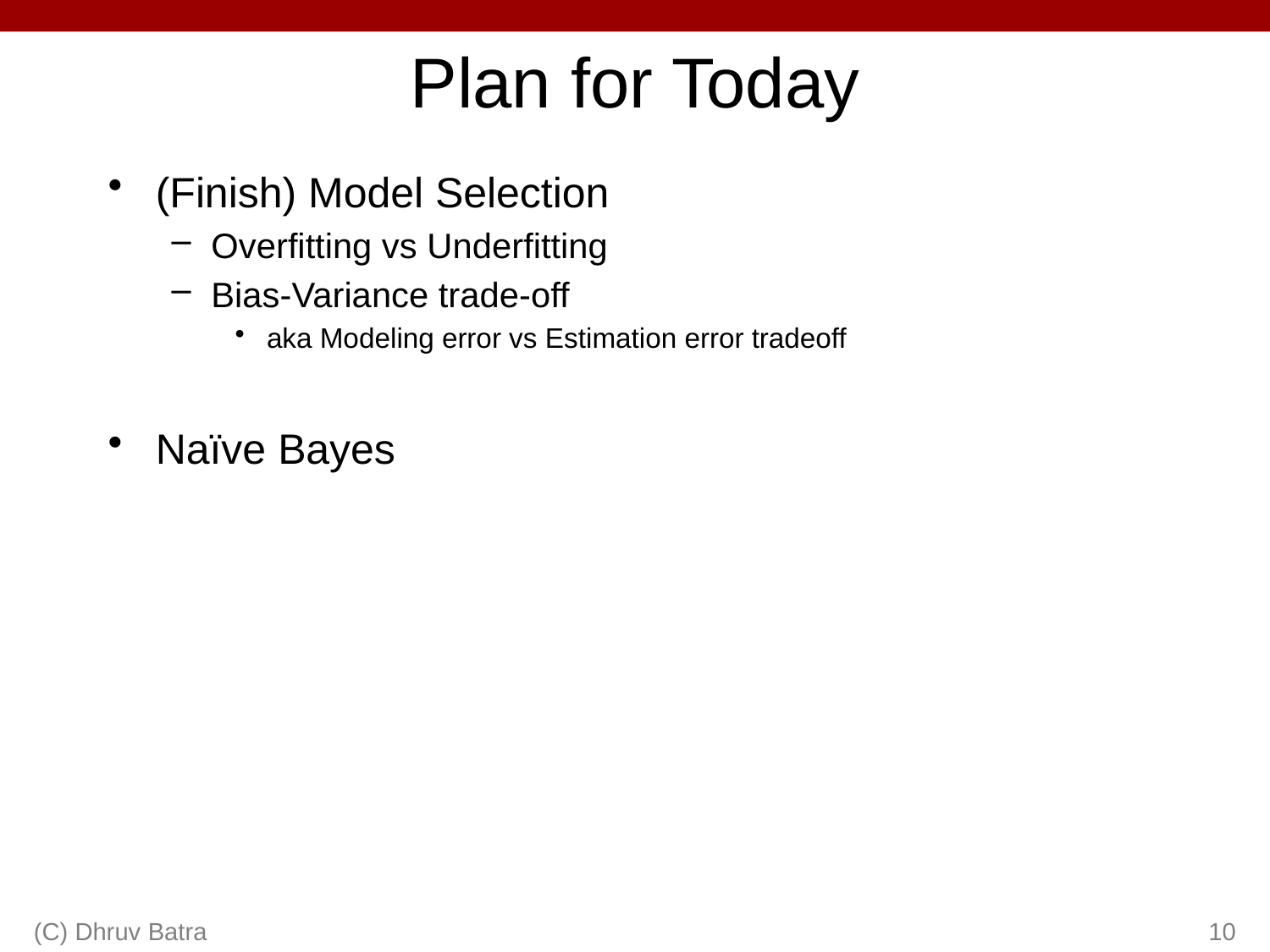

# Plan for Today
(Finish) Model Selection
Overfitting vs Underfitting
Bias-Variance trade-off
aka Modeling error vs Estimation error tradeoff

Naïve Bayes
(C) Dhruv Batra
10